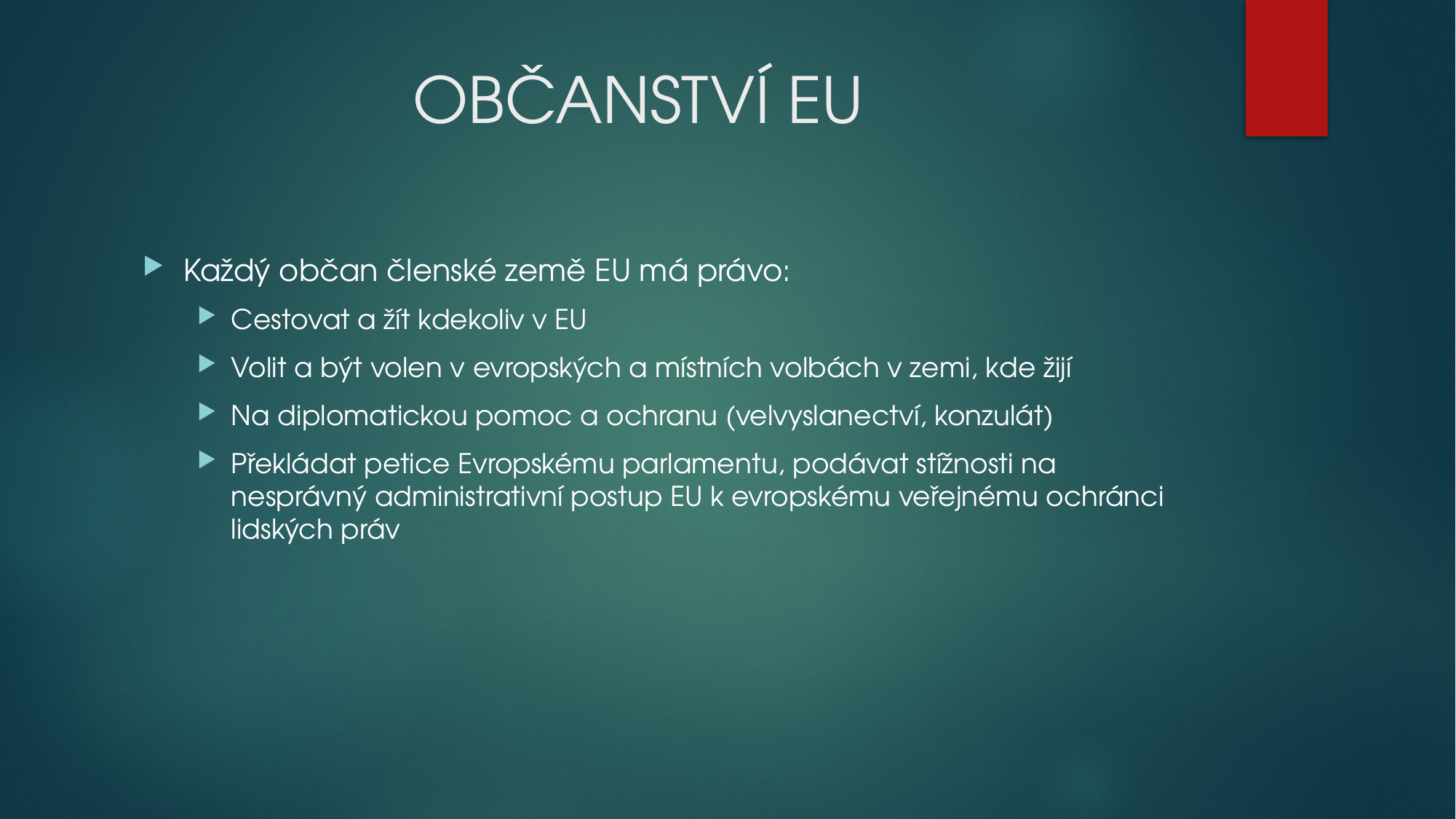

# OBČANSTVÍ EU
Každý občan členské země EU má právo:
Cestovat a žít kdekoliv v EU
Volit a být volen v evropských a místních volbách v zemi, kde žijí
Na diplomatickou pomoc a ochranu (velvyslanectví, konzulát)
Překládat petice Evropskému parlamentu, podávat stížnosti na nesprávný administrativní postup EU k evropskému veřejnému ochránci lidských práv